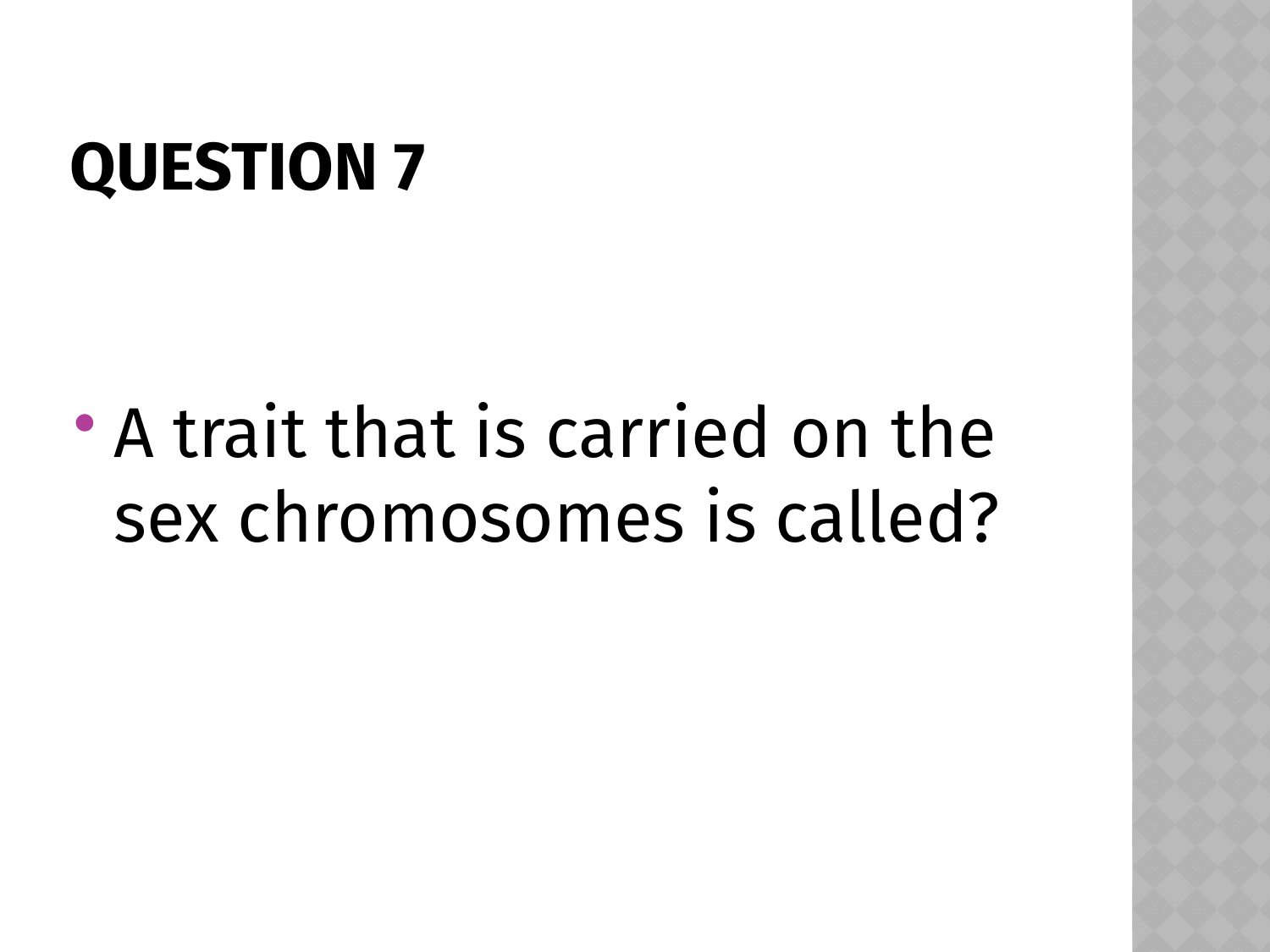

# Question 7
A trait that is carried on the sex chromosomes is called?